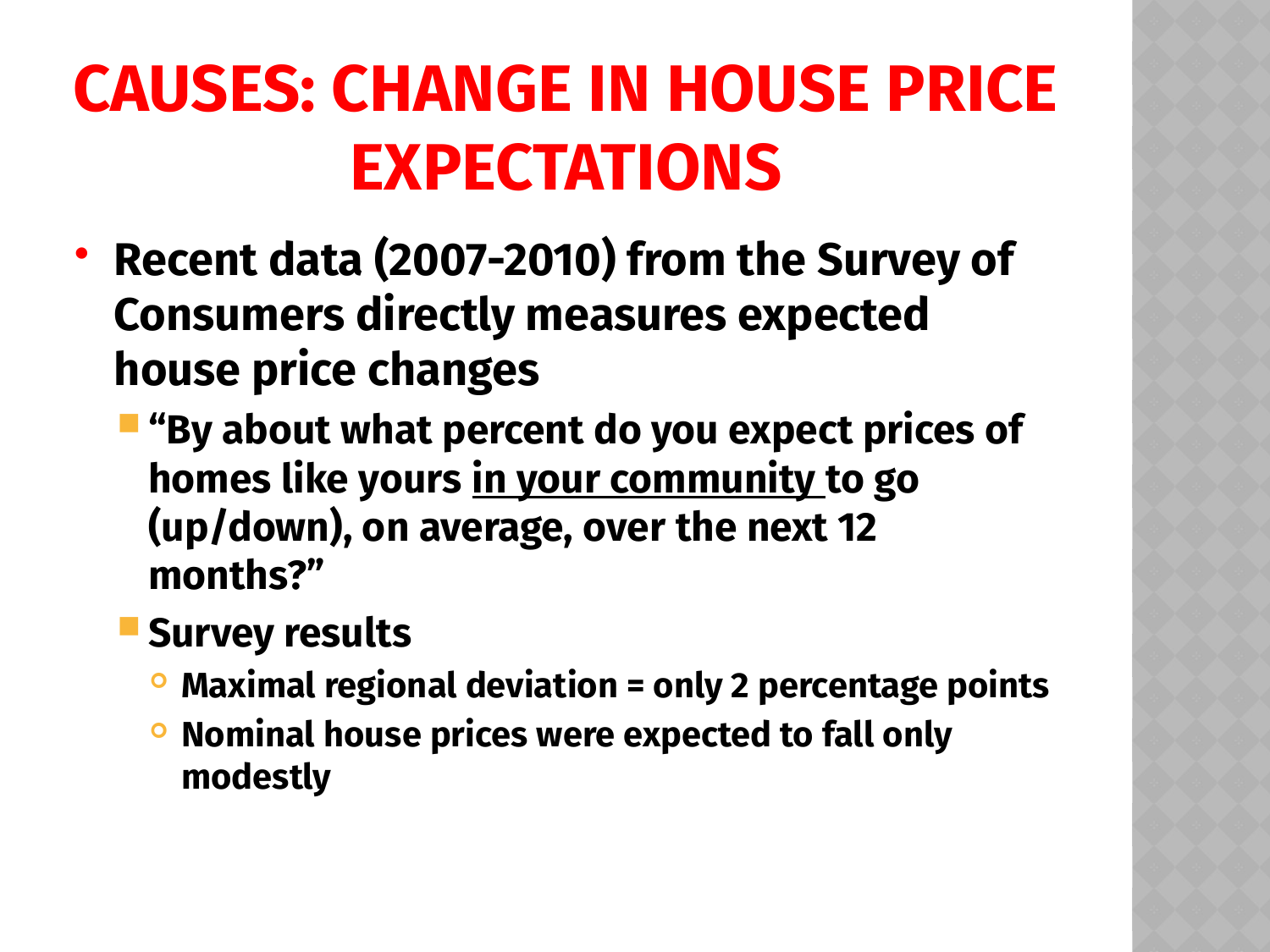

# Causes: change in House price expectations
Recent data (2007-2010) from the Survey of Consumers directly measures expected house price changes
“By about what percent do you expect prices of homes like yours in your community to go (up/down), on average, over the next 12 months?”
Survey results
Maximal regional deviation = only 2 percentage points
Nominal house prices were expected to fall only modestly